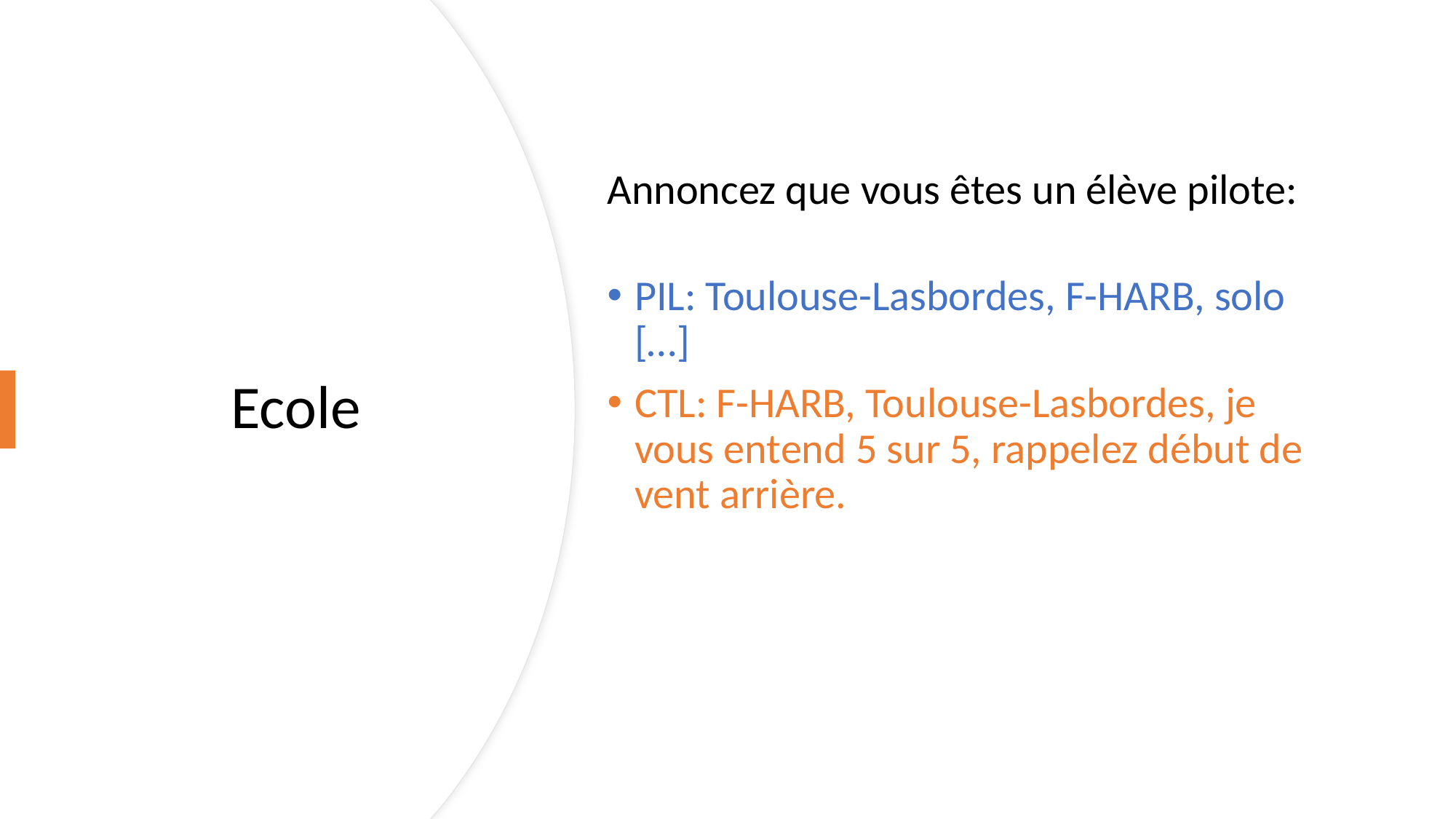

Annoncez que vous êtes un élève pilote:
PIL: Toulouse-Lasbordes, F-HARB, solo […]
CTL: F-HARB, Toulouse-Lasbordes, je vous entend 5 sur 5, rappelez début de vent arrière.

# Ecole